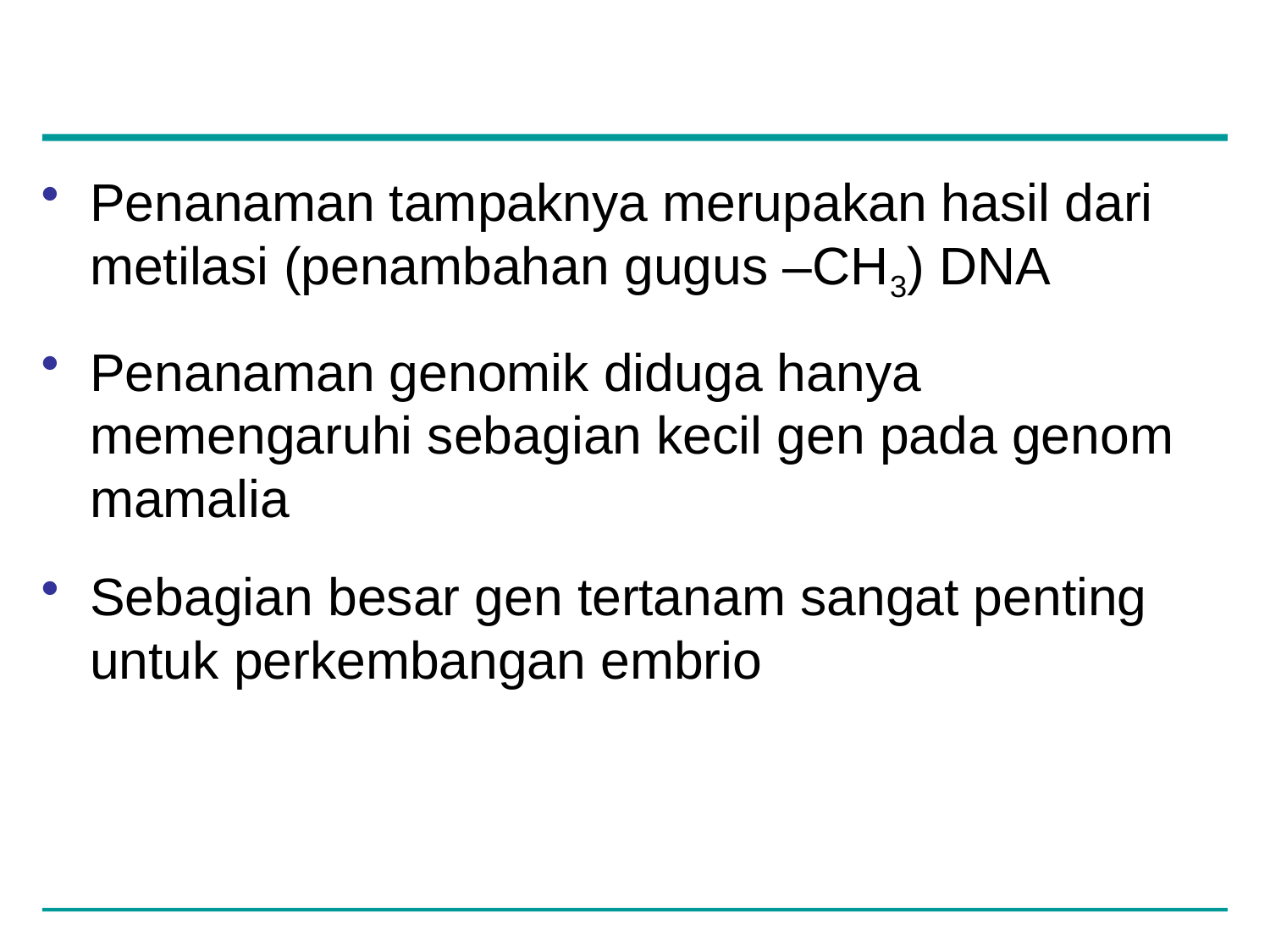

Penanaman tampaknya merupakan hasil dari metilasi (penambahan gugus –CH3) DNA
Penanaman genomik diduga hanya memengaruhi sebagian kecil gen pada genom mamalia
Sebagian besar gen tertanam sangat penting untuk perkembangan embrio